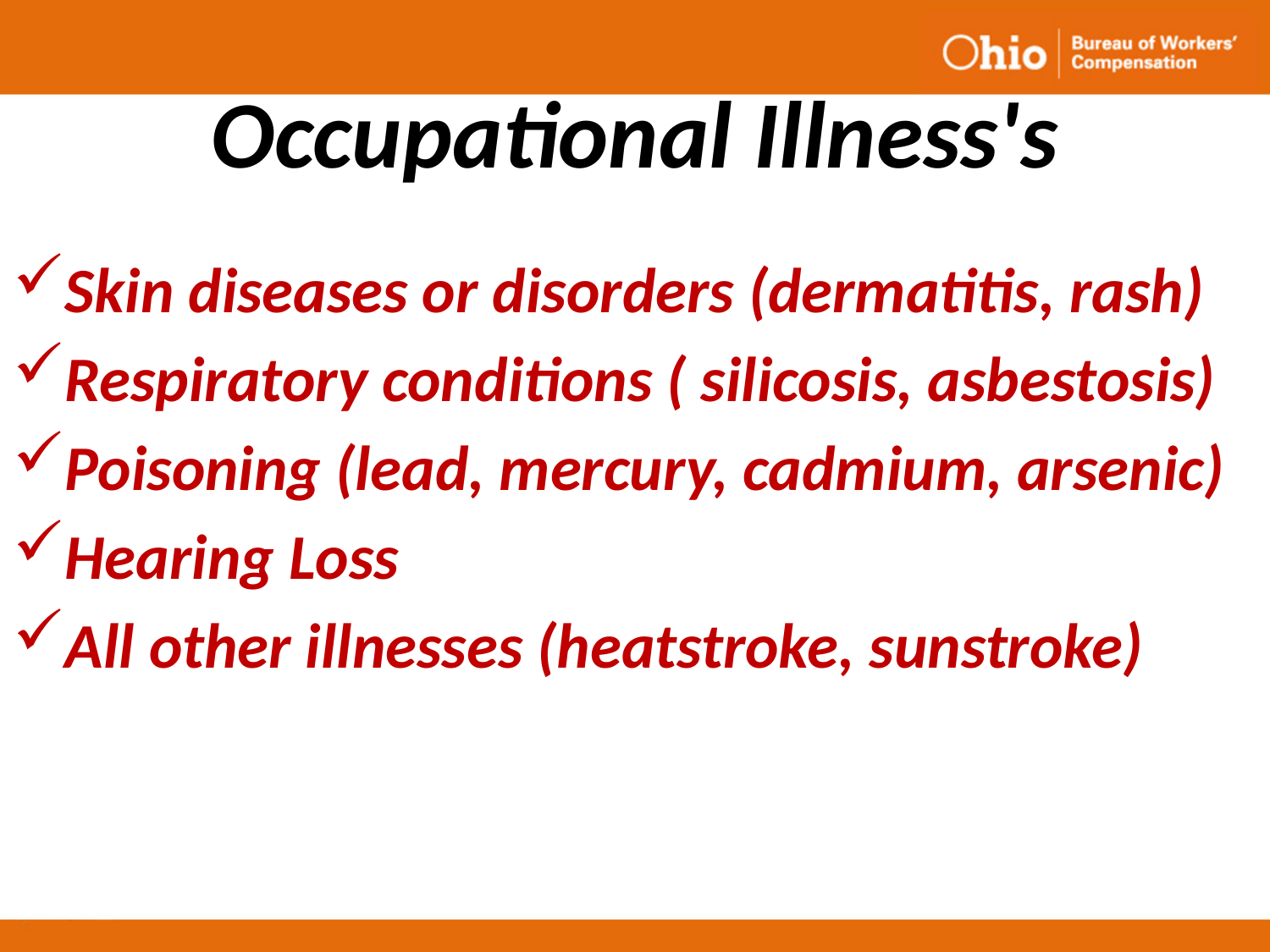

# Occupational Illness's

Skin diseases or disorders (dermatitis, rash)
Respiratory conditions ( silicosis, asbestosis)
Poisoning (lead, mercury, cadmium, arsenic)
Hearing Loss
All other illnesses (heatstroke, sunstroke)